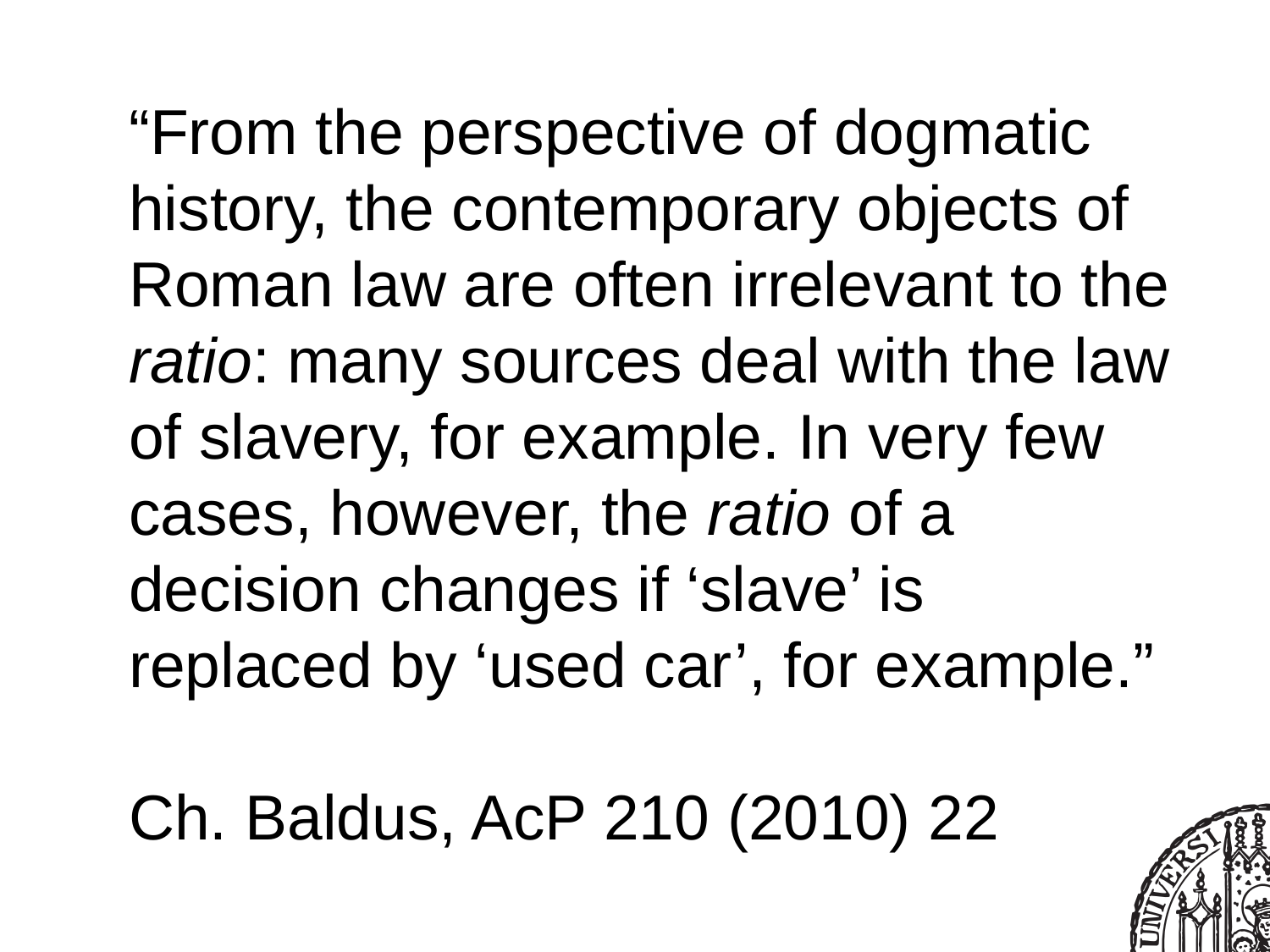

“From the perspective of dogmatic history, the contemporary objects of Roman law are often irrelevant to the ratio: many sources deal with the law of slavery, for example. In very few cases, however, the ratio of a decision changes if ‘slave’ is replaced by ‘used car’, for example.”

Ch. Baldus, AcP 210 (2010) 22